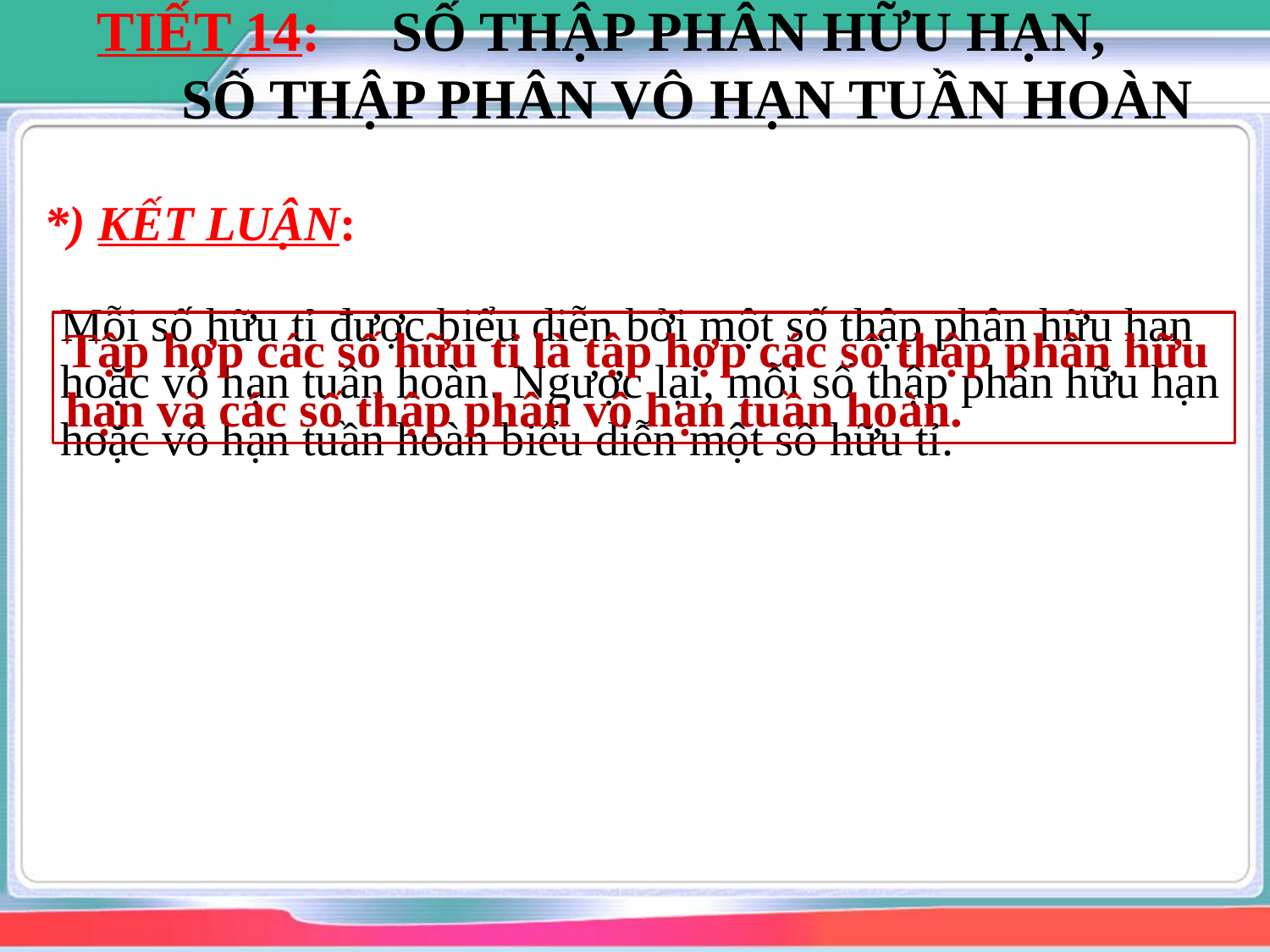

TIẾT 14:     SỐ THẬP PHÂN HỮU HẠN,       	SỐ THẬP PHÂN VÔ HẠN TUẦN HOÀN

*) KẾT LUẬN:
Mỗi số hữu tỉ được biểu diễn bởi một số thập phân hữu hạn
hoặc vô hạn tuần hoàn. Ngược lại, mỗi số thập phân hữu hạn
hoặc vô hạn tuần hoàn biểu diễn một số hữu tỉ.
Tập hợp các số hữu tỉ là tập hợp các số thập phân hữu hạn và các số thập phân vô hạn tuần hoàn.